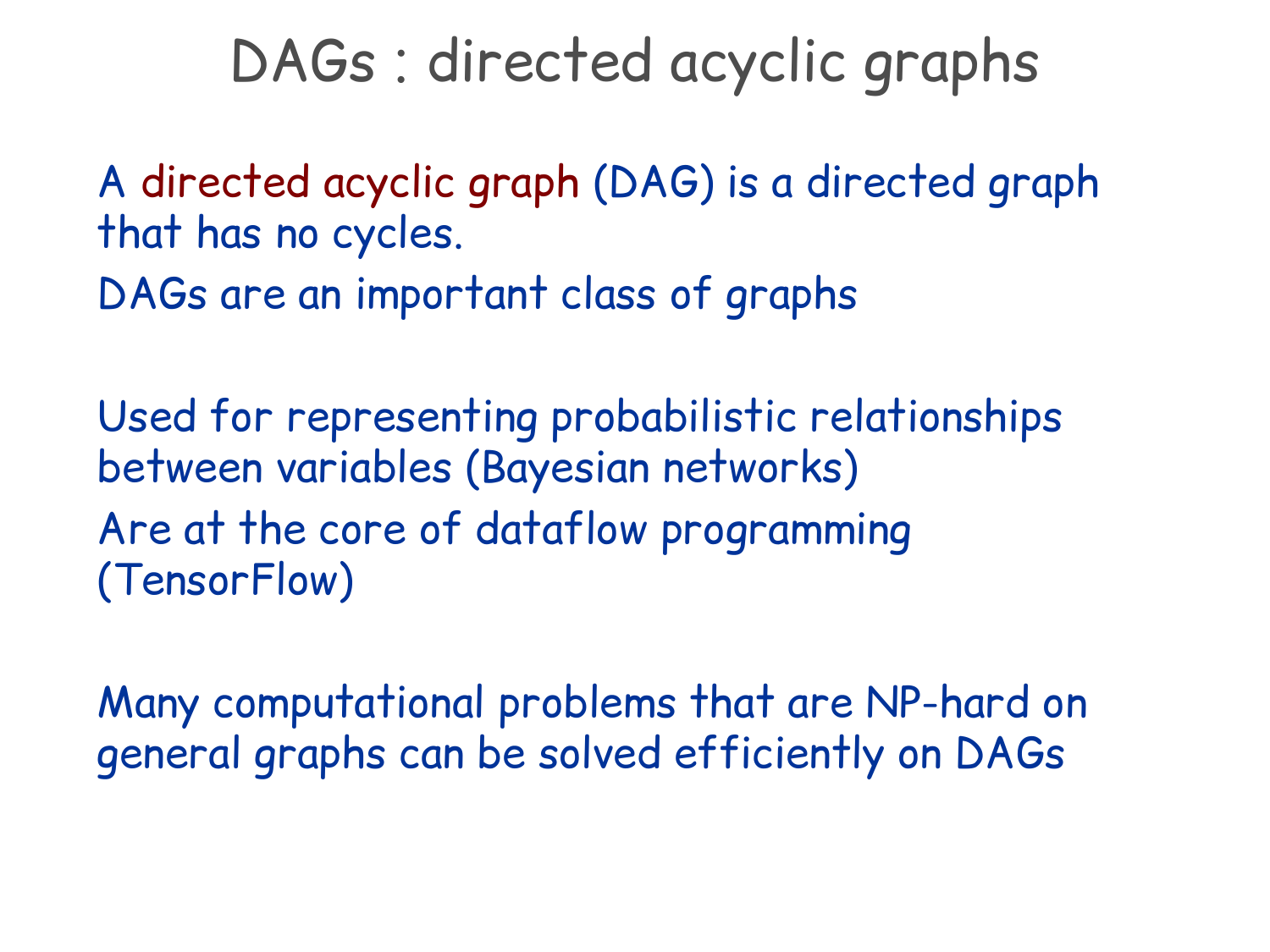

# DAGs : directed acyclic graphs
A directed acyclic graph (DAG) is a directed graph that has no cycles.
DAGs are an important class of graphs

Used for representing probabilistic relationships between variables (Bayesian networks)
Are at the core of dataflow programming (TensorFlow)

Many computational problems that are NP-hard on general graphs can be solved efficiently on DAGs